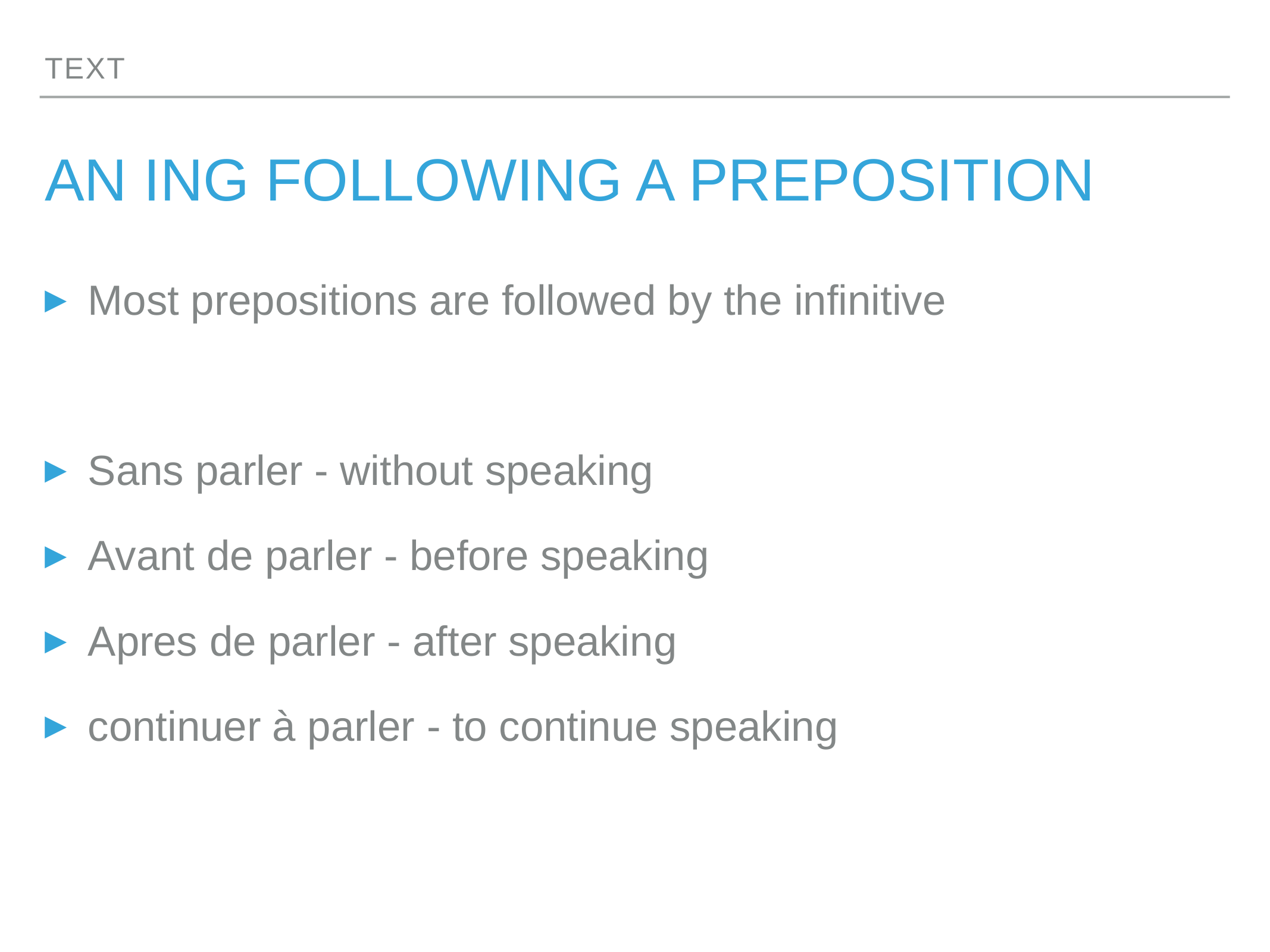

Text
# An ing following a preposition
Most prepositions are followed by the infinitive

Sans parler - without speaking
Avant de parler - before speaking
Apres de parler - after speaking
continuer à parler - to continue speaking